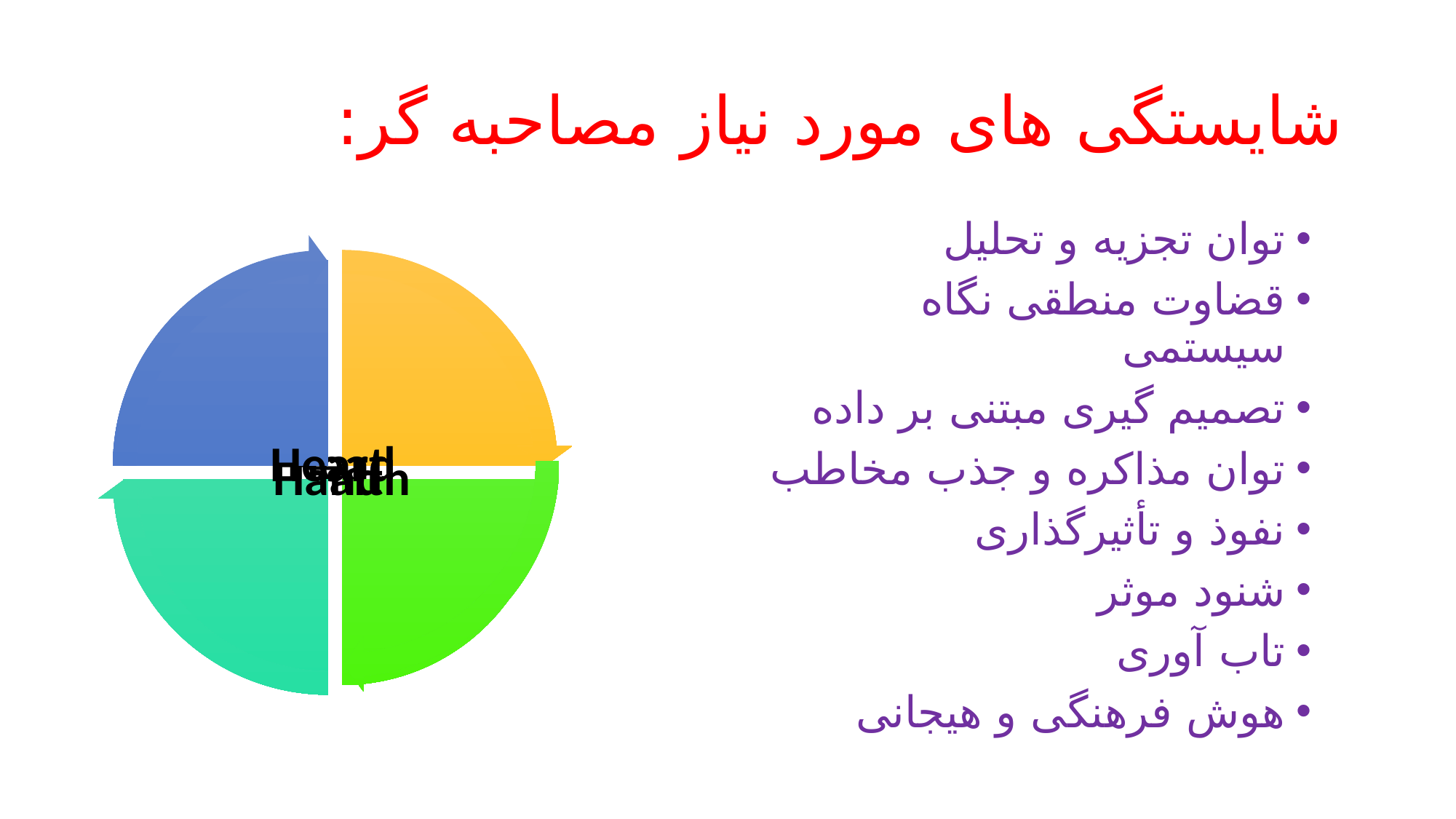

# شایستگی های مورد نیاز مصاحبه گر:
توان تجزیه و تحلیل
قضاوت منطقی نگاه سیستمی
تصمیم گیری مبتنی بر داده
توان مذاکره و جذب مخاطب
نفوذ و تأثیرگذاری
شنود موثر
تاب آوری
هوش فرهنگی و هیجانی

Head
Health
Hand
Heart